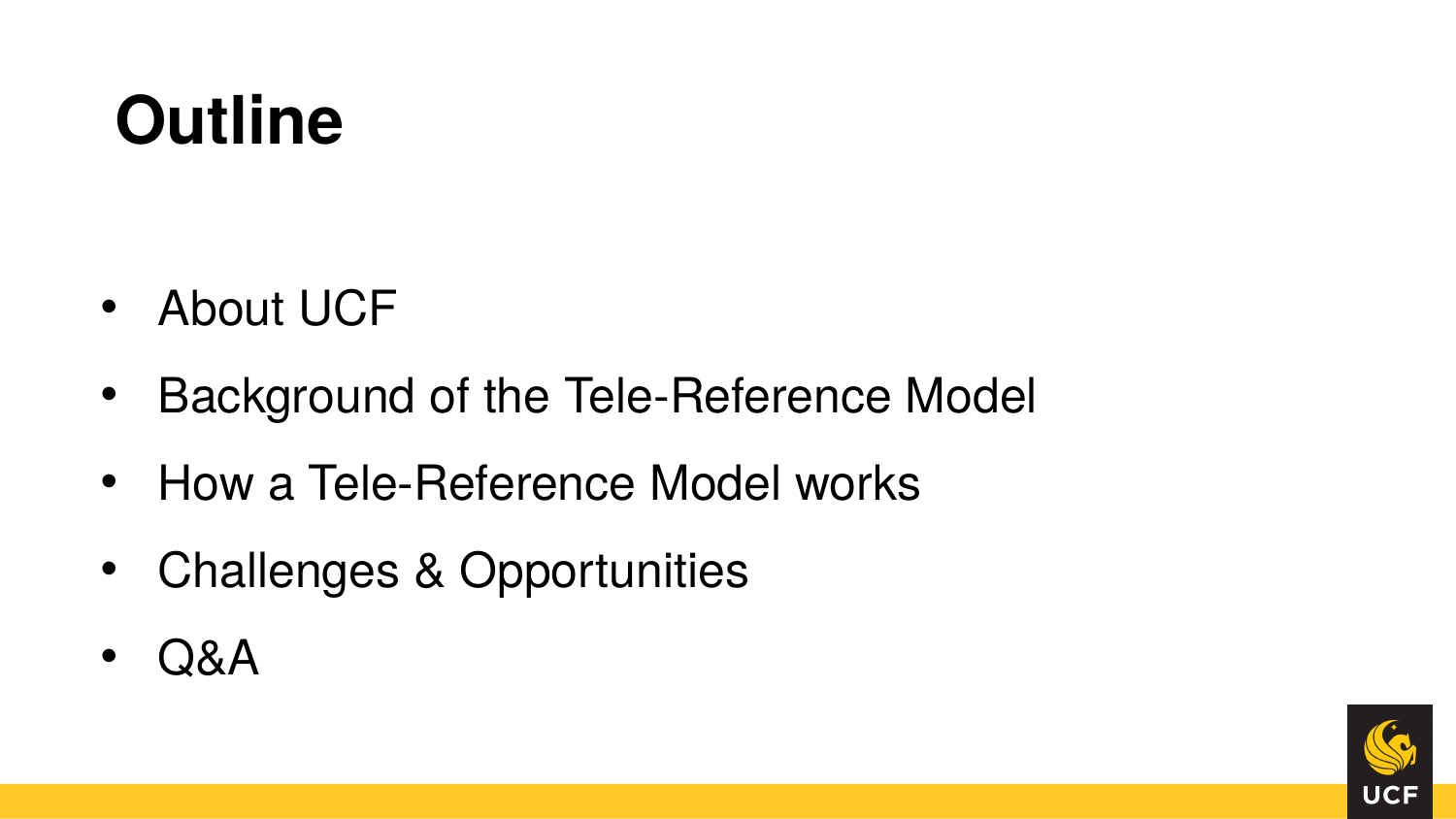

# Outline
About UCF
Background of the Tele-Reference Model
How a Tele-Reference Model works
Challenges & Opportunities
Q&A